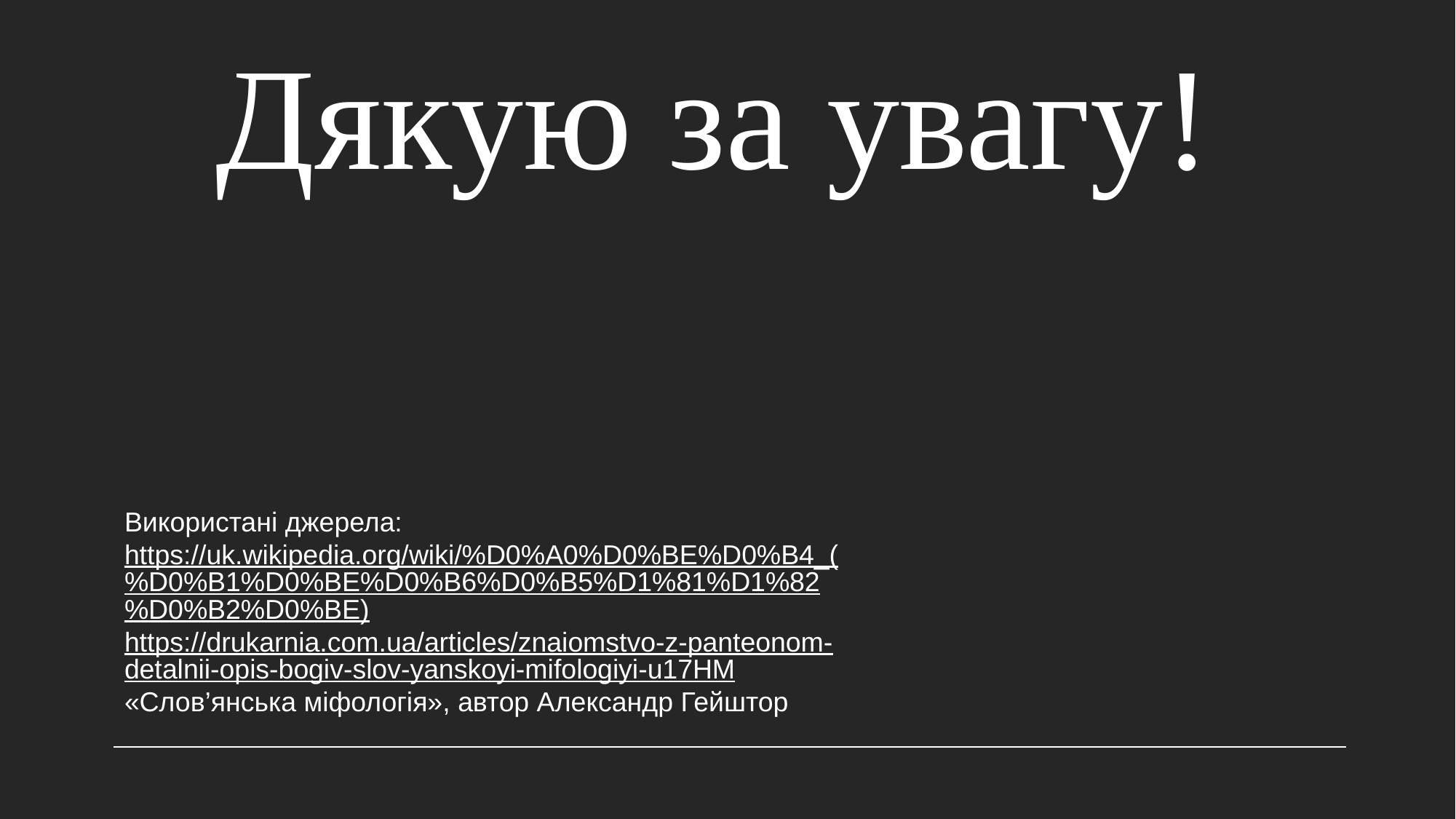

Дякую за увагу!
Використані джерела:
https://uk.wikipedia.org/wiki/%D0%A0%D0%BE%D0%B4_(%D0%B1%D0%BE%D0%B6%D0%B5%D1%81%D1%82%D0%B2%D0%BE)
https://drukarnia.com.ua/articles/znaiomstvo-z-panteonom-detalnii-opis-bogiv-slov-yanskoyi-mifologiyi-u17HM
«Слов’янська міфологія», автор Александр Гейштор